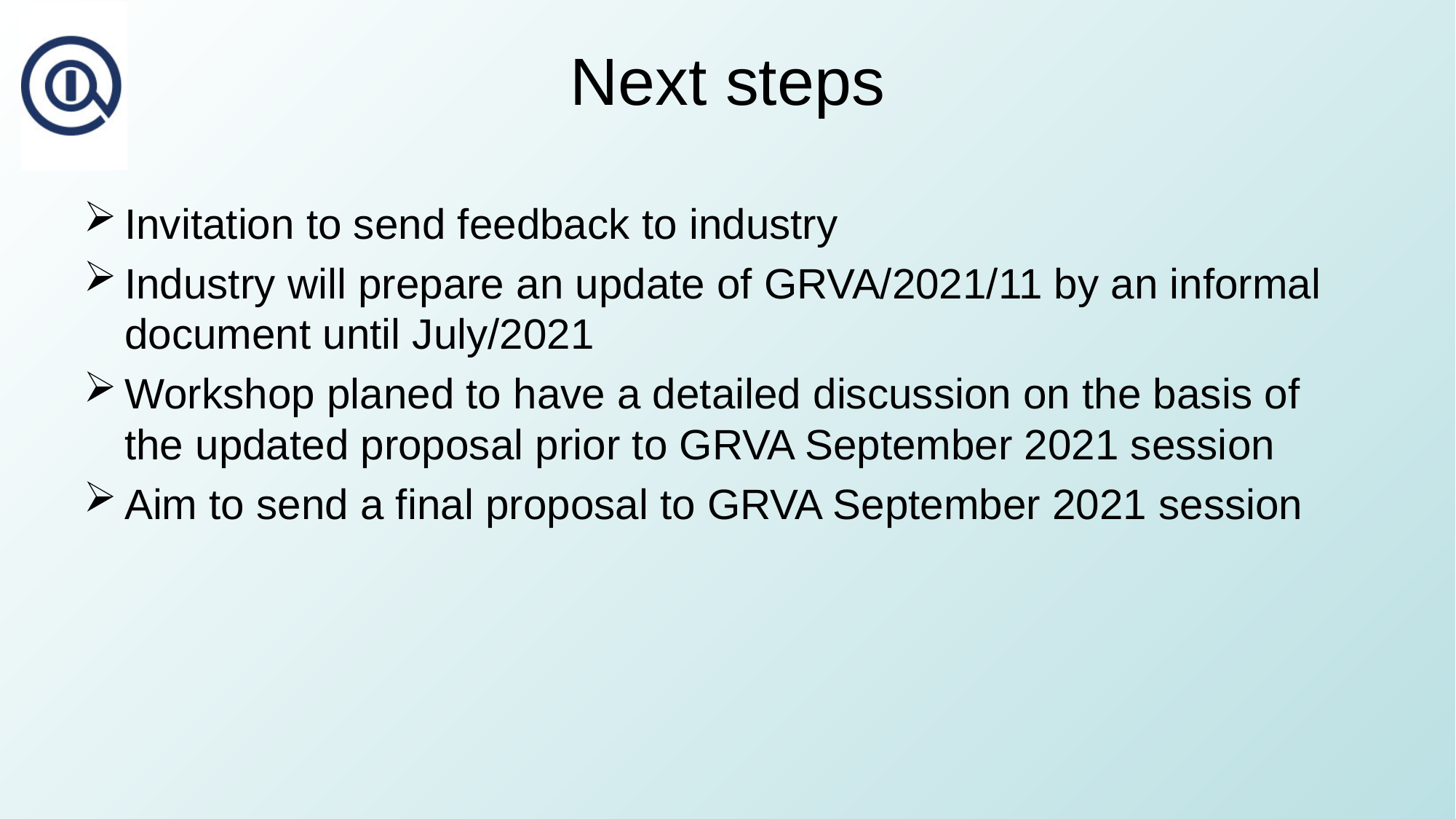

# Next steps
Invitation to send feedback to industry
Industry will prepare an update of GRVA/2021/11 by an informal document until July/2021
Workshop planed to have a detailed discussion on the basis of the updated proposal prior to GRVA September 2021 session
Aim to send a final proposal to GRVA September 2021 session